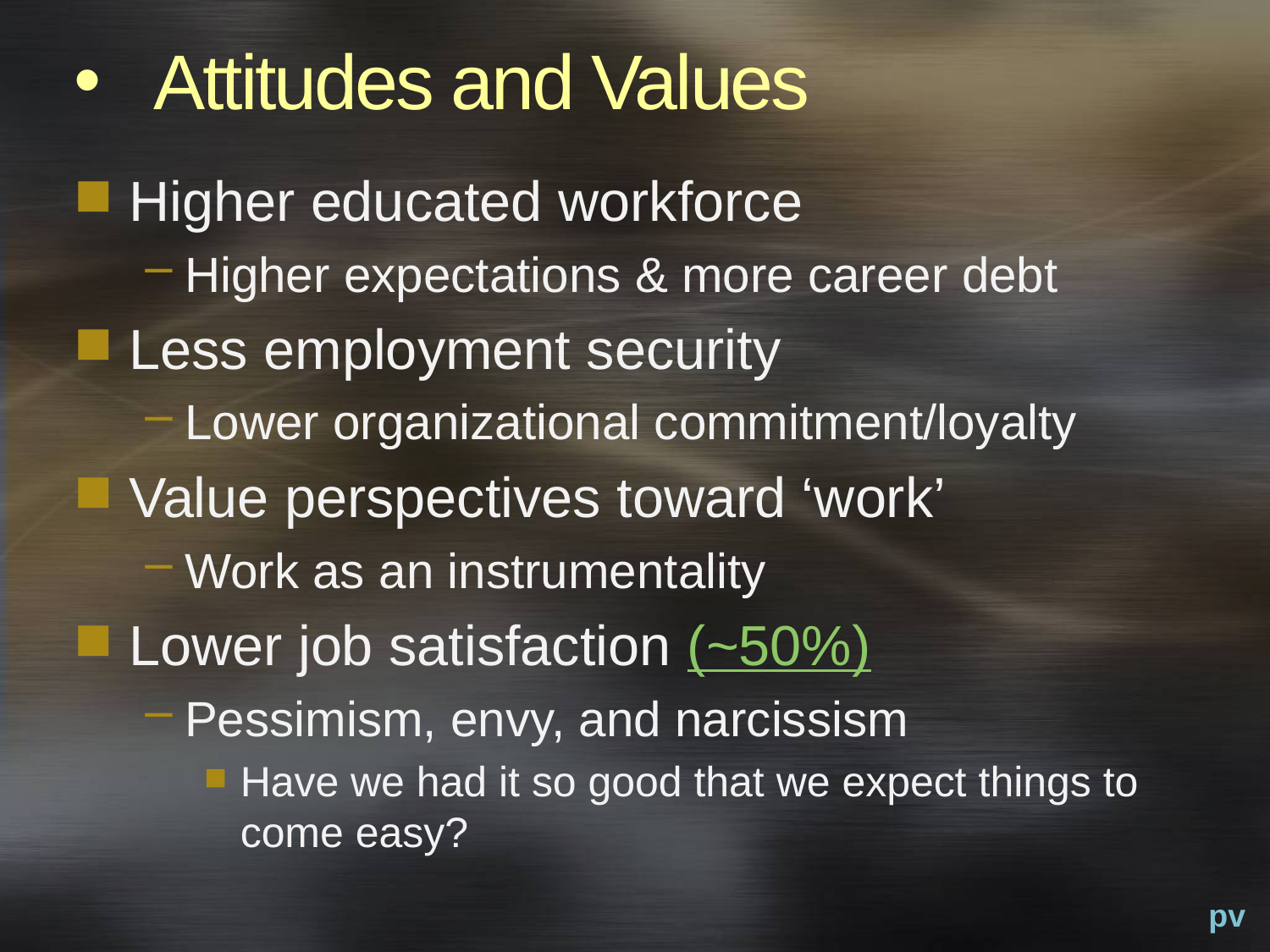

# Attitudes and Values
Higher educated workforce
Higher expectations & more career debt
Less employment security
Lower organizational commitment/loyalty
Value perspectives toward ‘work’
Work as an instrumentality
Lower job satisfaction (~50%)
Pessimism, envy, and narcissism
Have we had it so good that we expect things to come easy?

pv